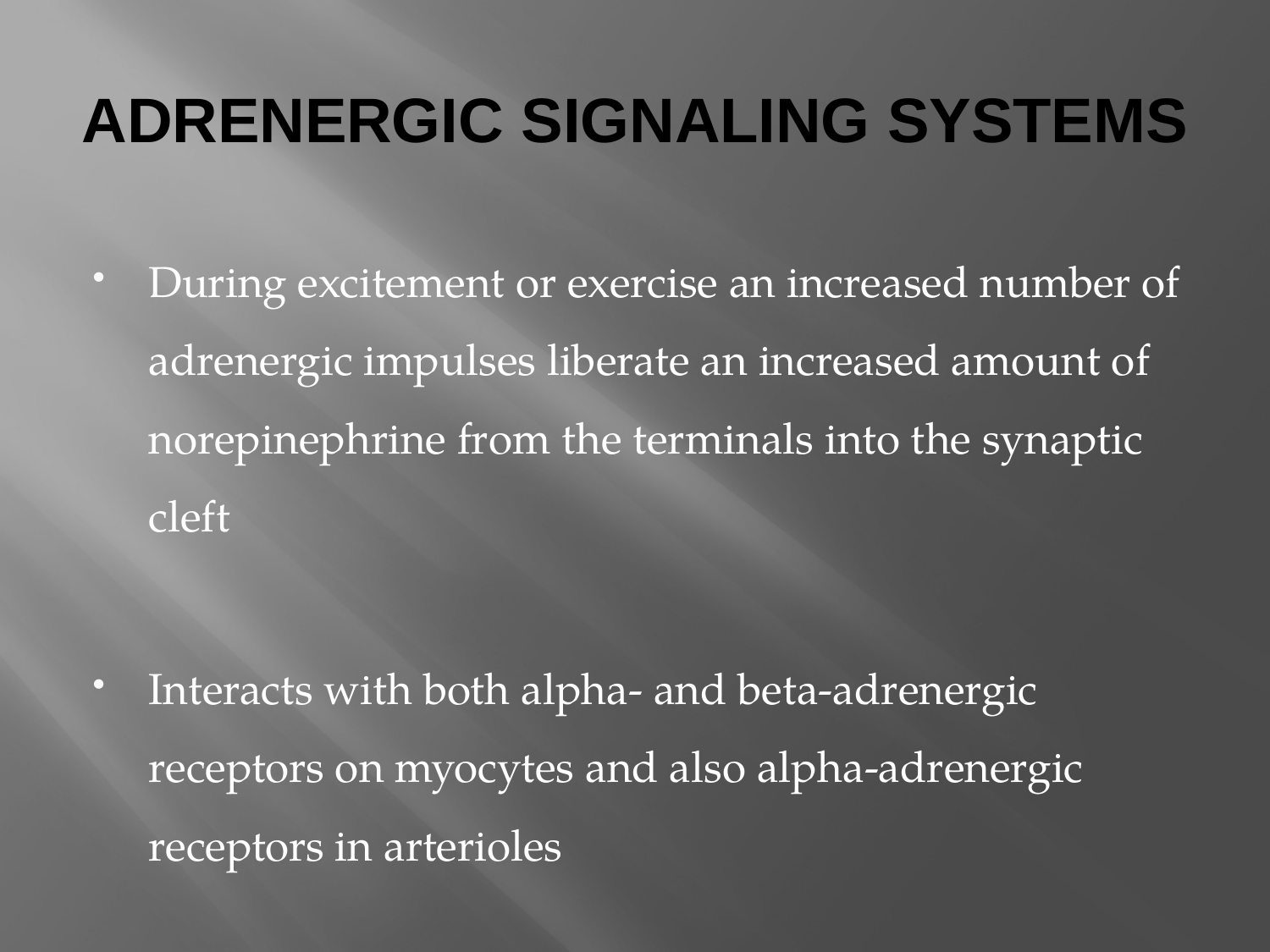

# ADRENERGIC SIGNALING SYSTEMS
During excitement or exercise an increased number of adrenergic impulses liberate an increased amount of norepinephrine from the terminals into the synaptic cleft

Interacts with both alpha- and beta-adrenergic receptors on myocytes and also alpha-adrenergic receptors in arterioles